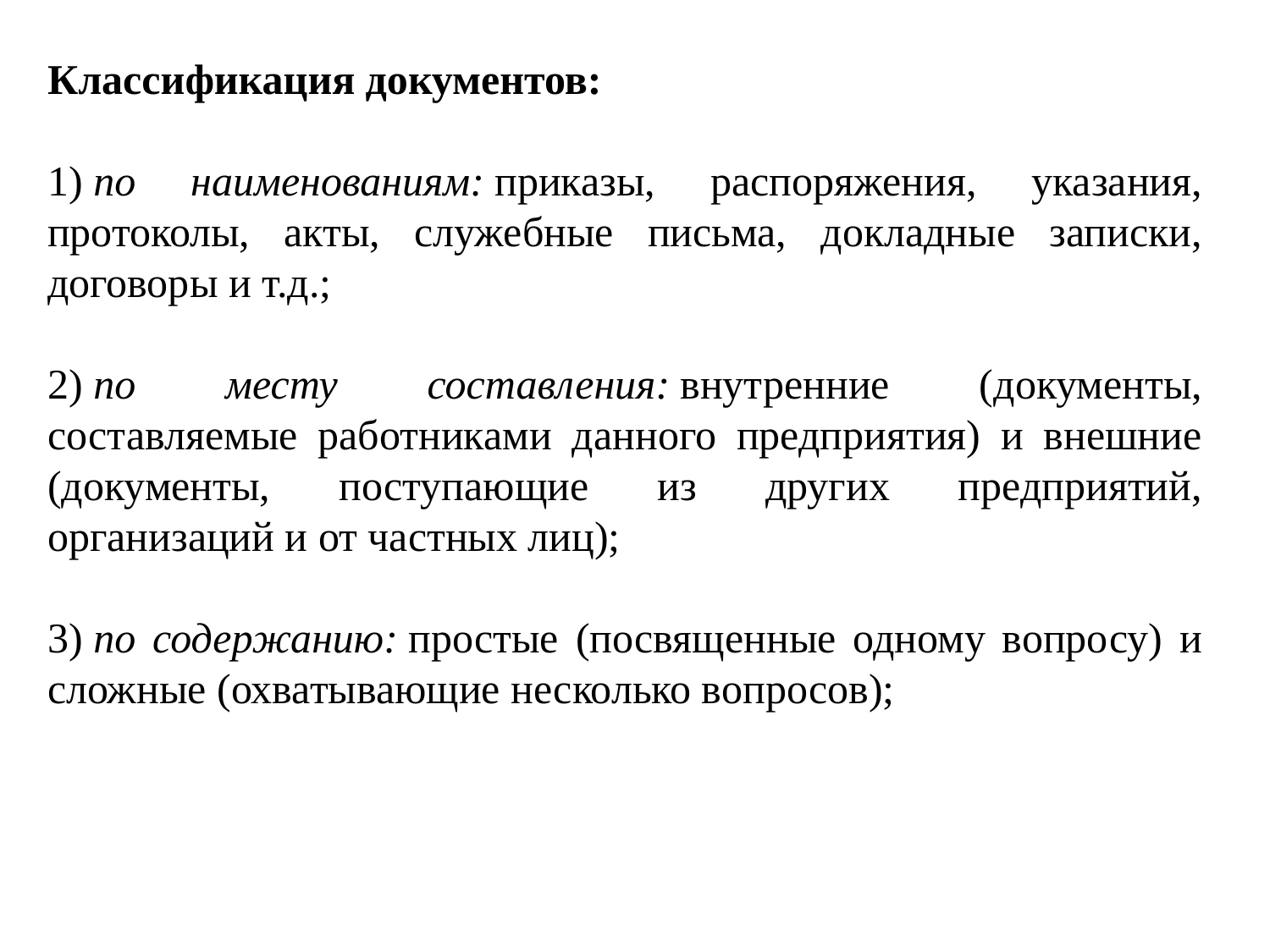

Классификация документов:

1) по наименованиям: приказы, распоряжения, указания, протоколы, акты, служебные письма, докладные записки, договоры и т.д.;

2) по месту составления: внутренние (документы, составляемые работниками данного предприятия) и внешние (документы, поступающие из других предприятий, организаций и от частных лиц);

3) по содержанию: простые (посвященные одному вопросу) и сложные (охватывающие несколько вопросов);